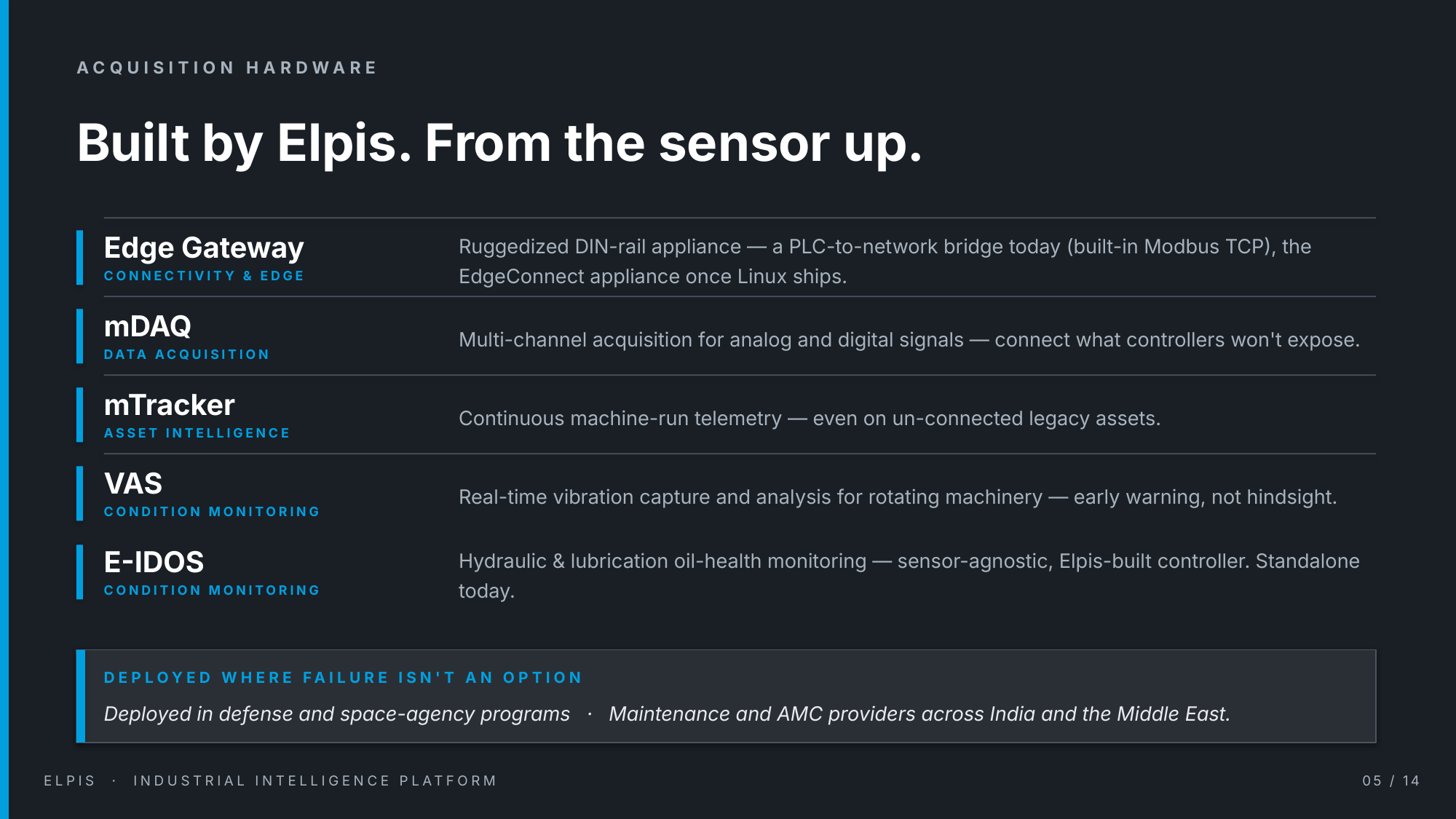

ACQUISITION HARDWARE
Built by Elpis. From the sensor up.

Edge Gateway
Ruggedized DIN-rail appliance — a PLC-to-network bridge today (built-in Modbus TCP), the EdgeConnect appliance once Linux ships.

CONNECTIVITY & EDGE

mDAQ
Multi-channel acquisition for analog and digital signals — connect what controllers won't expose.

DATA ACQUISITION

mTracker
Continuous machine-run telemetry — even on un-connected legacy assets.

ASSET INTELLIGENCE

VAS
Real-time vibration capture and analysis for rotating machinery — early warning, not hindsight.

CONDITION MONITORING
E-IDOS
Hydraulic & lubrication oil-health monitoring — sensor-agnostic, Elpis-built controller. Standalone today.

CONDITION MONITORING

DEPLOYED WHERE FAILURE ISN'T AN OPTION
Deployed in defense and space-agency programs   ·   Maintenance and AMC providers across India and the Middle East.
ELPIS  ·  INDUSTRIAL INTELLIGENCE PLATFORM
05 / 14